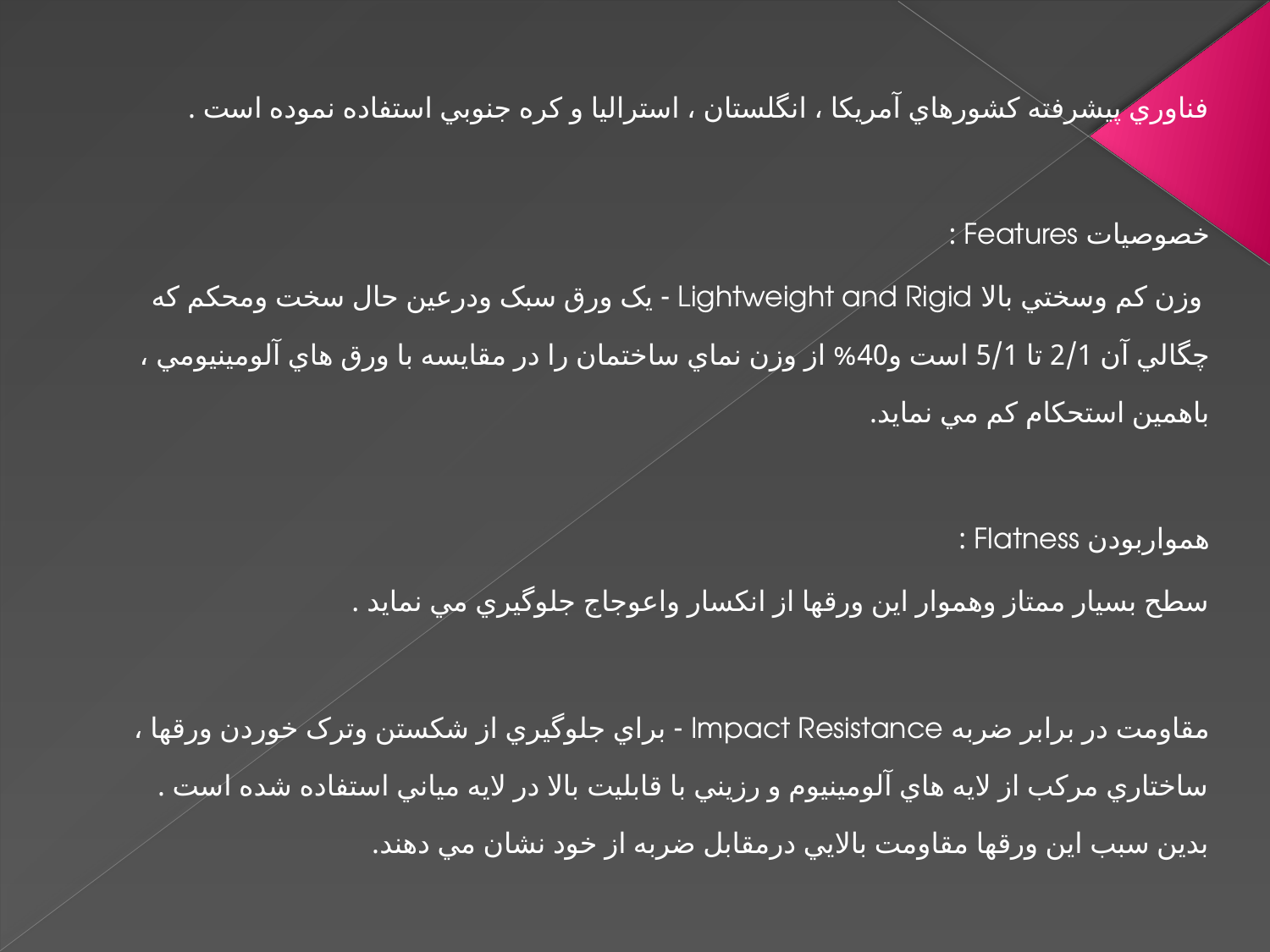

فناوري پيشرفته کشورهاي آمريکا ، انگلستان ، استراليا و کره جنوبي استفاده نموده است .

خصوصيات Features :
 وزن کم وسختي بالا Lightweight and Rigid - يک ورق سبک ودرعين حال سخت ومحکم که چگالي آن 2/1 تا 5/1 است و40% از وزن نماي ساختمان را در مقايسه با ورق هاي آلومينيومي ، باهمين استحکام کم مي نمايد.

همواربودن Flatness :
سطح بسيار ممتاز وهموار اين ورقها از انکسار واعوجاج جلوگيري مي نمايد .

مقاومت در برابر ضربه Impact Resistance - براي جلوگيري از شکستن وترک خوردن ورقها ، ساختاري مرکب از لايه هاي آلومينيوم و رزيني با قابليت بالا در لايه مياني استفاده شده است . بدين سبب اين ورقها مقاومت بالايي درمقابل ضربه از خود نشان مي دهند.